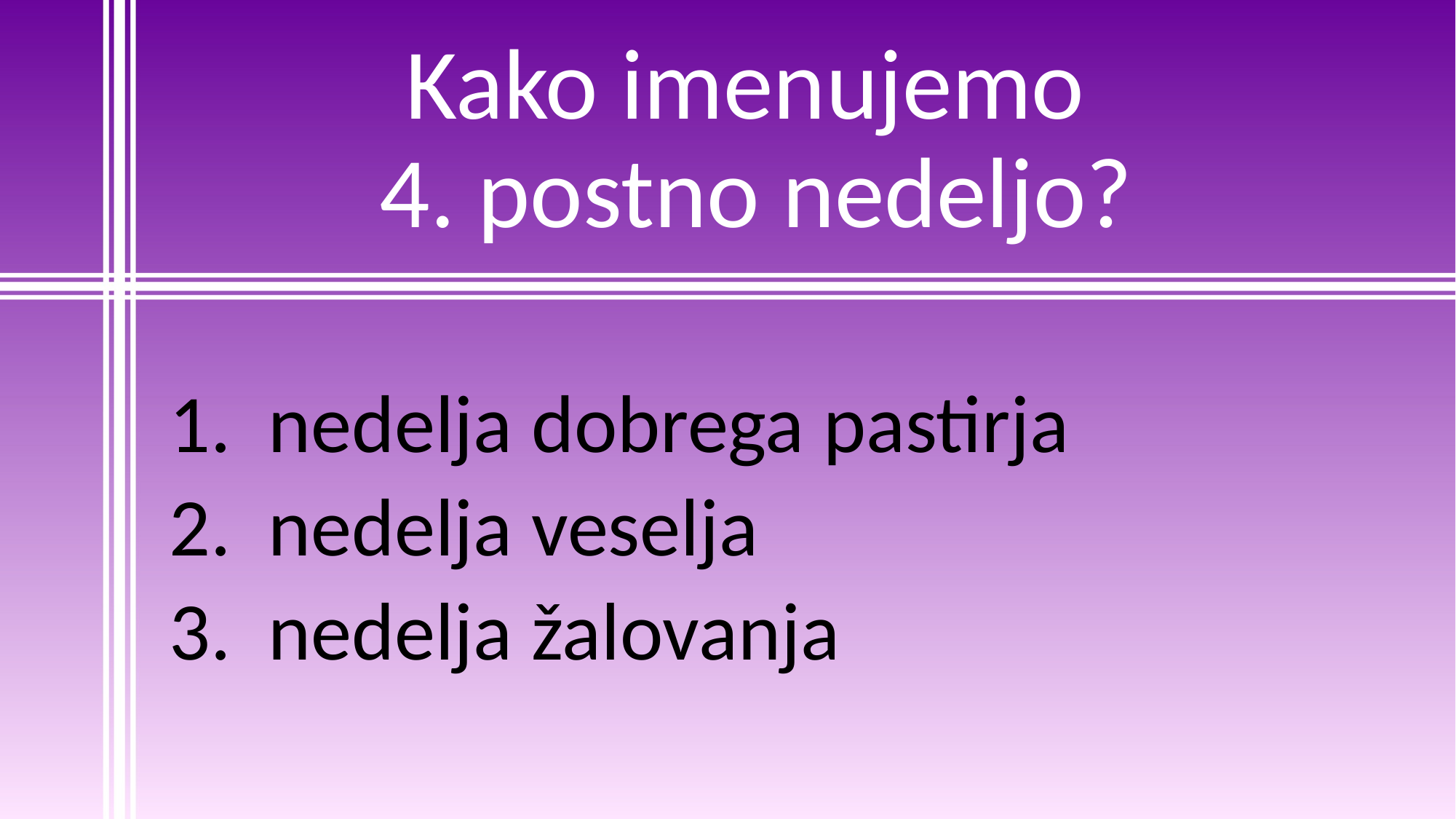

# Kako imenujemo 4. postno nedeljo?
1.  nedelja dobrega pastirja
2.  nedelja veselja
3.  nedelja žalovanja